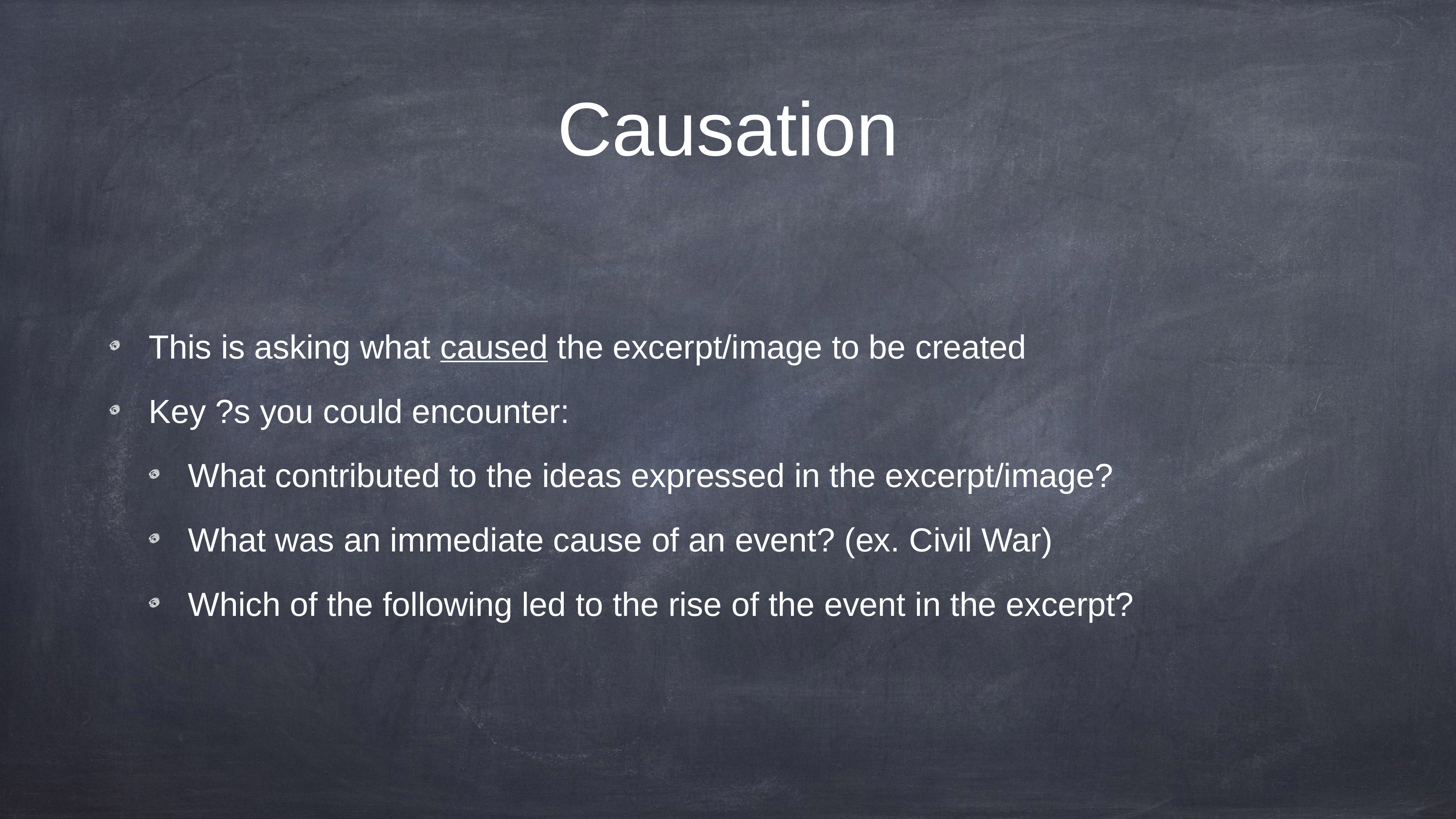

# Causation
This is asking what caused the excerpt/image to be created
Key ?s you could encounter:
What contributed to the ideas expressed in the excerpt/image?
What was an immediate cause of an event? (ex. Civil War)
Which of the following led to the rise of the event in the excerpt?